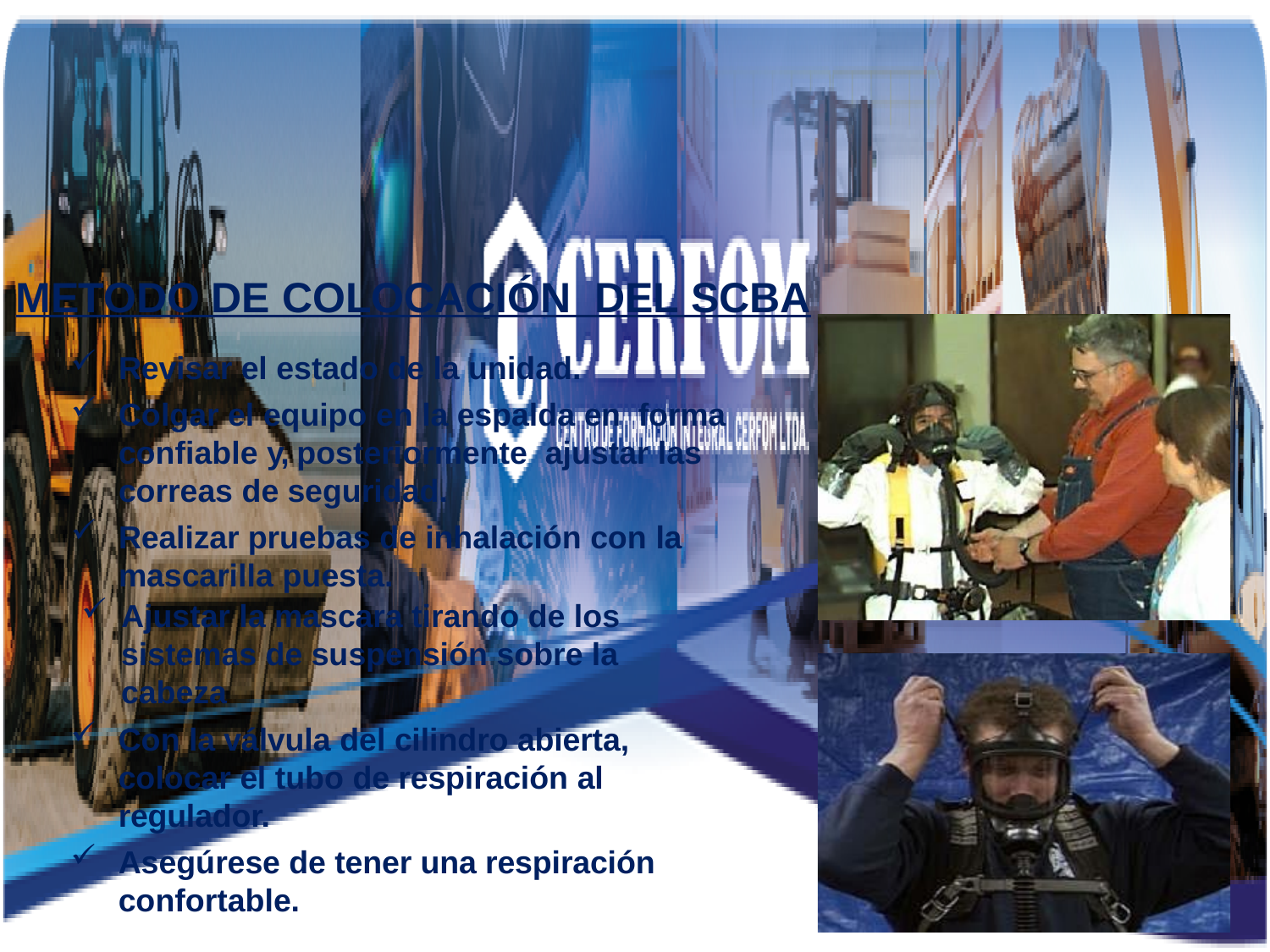

METODO DE COLOCACIÓN  DEL SCBA

Revisar el estado de la unidad.
Colgar el equipo en la espalda en  forma confiable y, posteriormente  ajustar las correas de seguridad.
Realizar pruebas de inhalación con la  mascarilla puesta.
Ajustar la mascara tirando de los sistemas de suspensión sobre la cabeza

Con la válvula del cilindro abierta,  colocar el tubo de respiración al  regulador.
Asegúrese de tener una respiración  confortable.